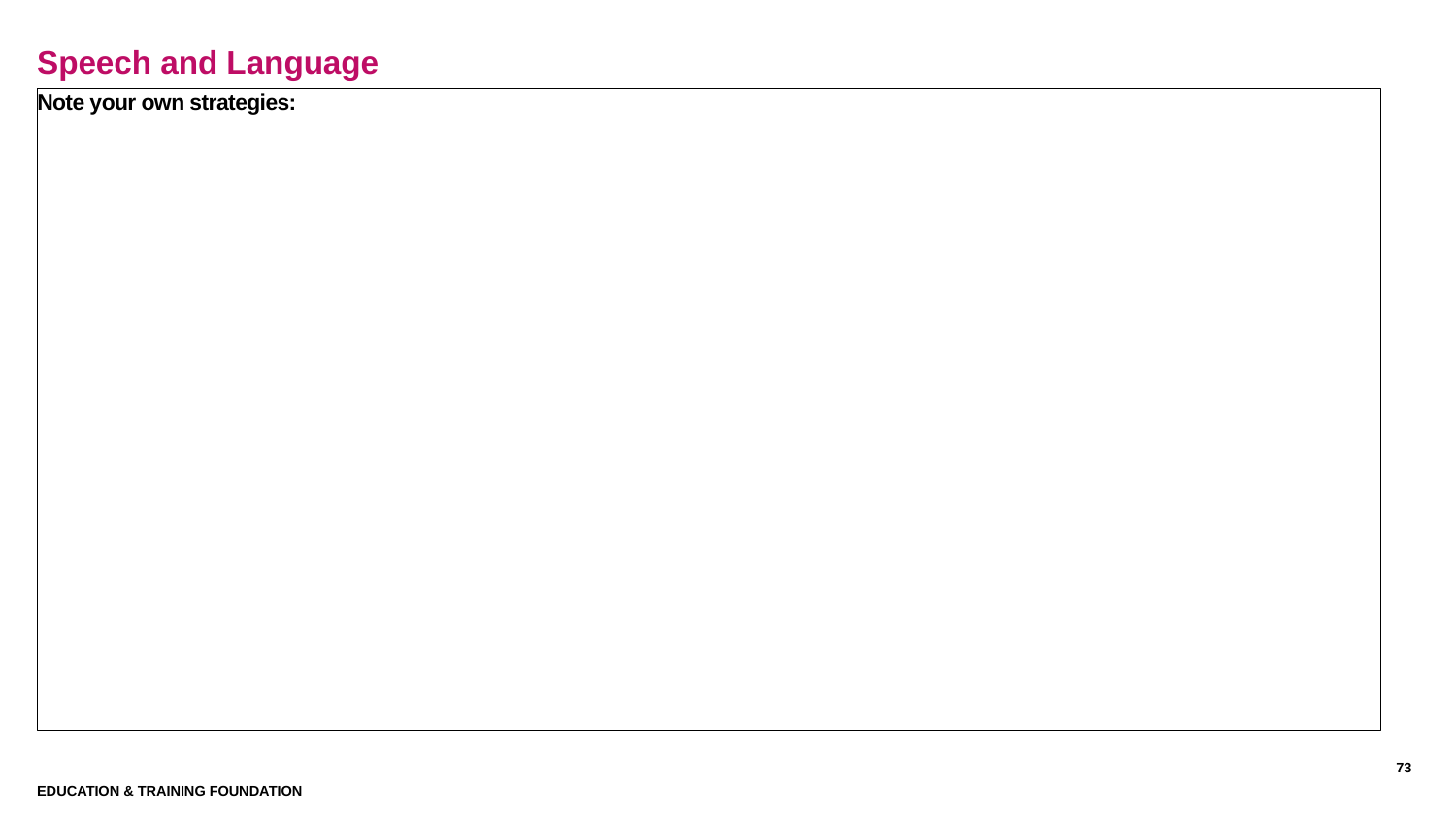

# Speech and Language Notes
Note your own strategies:

73
Education & Training Foundation